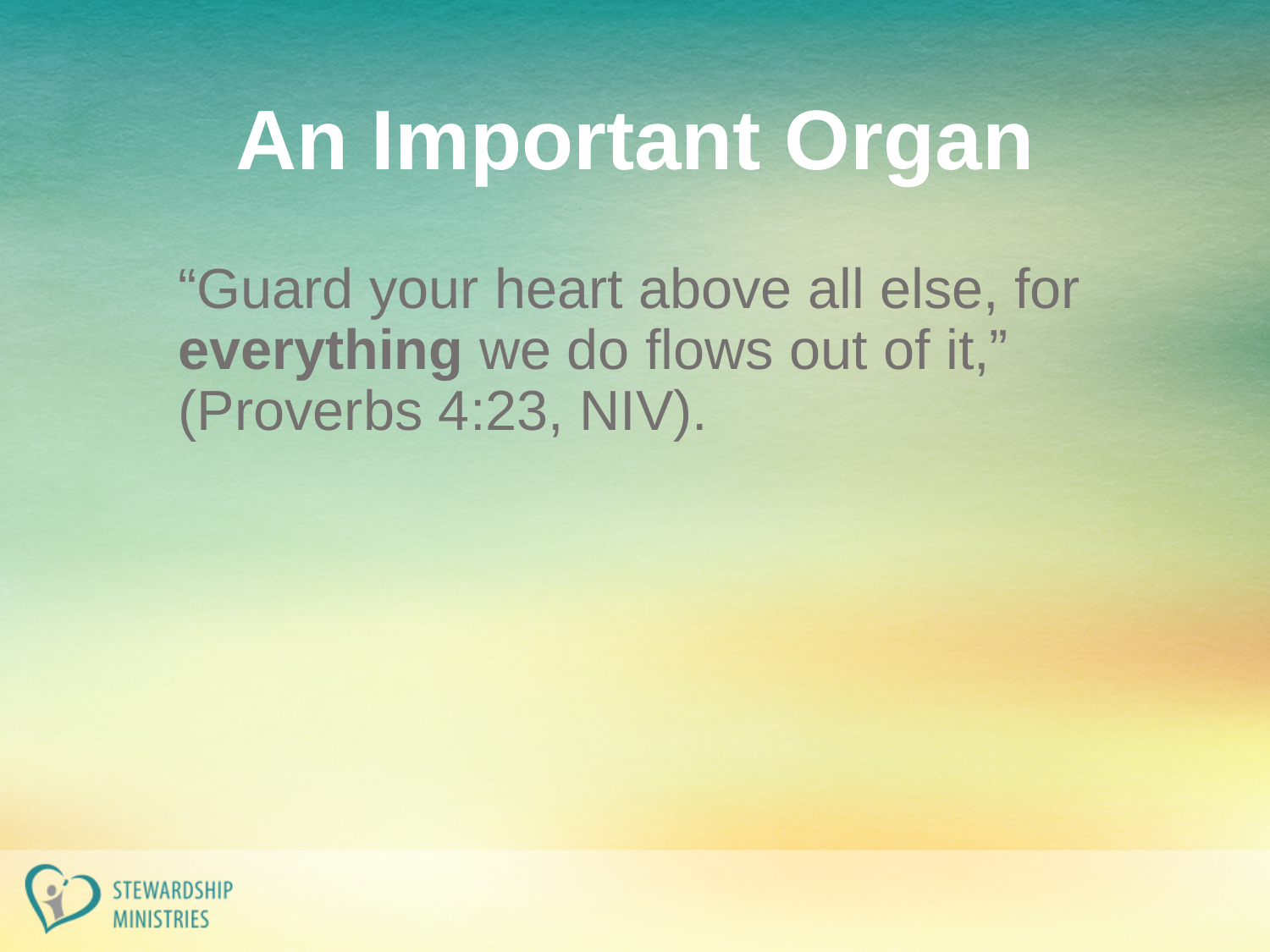

# An Important Organ
“Guard your heart above all else, for everything we do flows out of it,” (Proverbs 4:23, NIV).